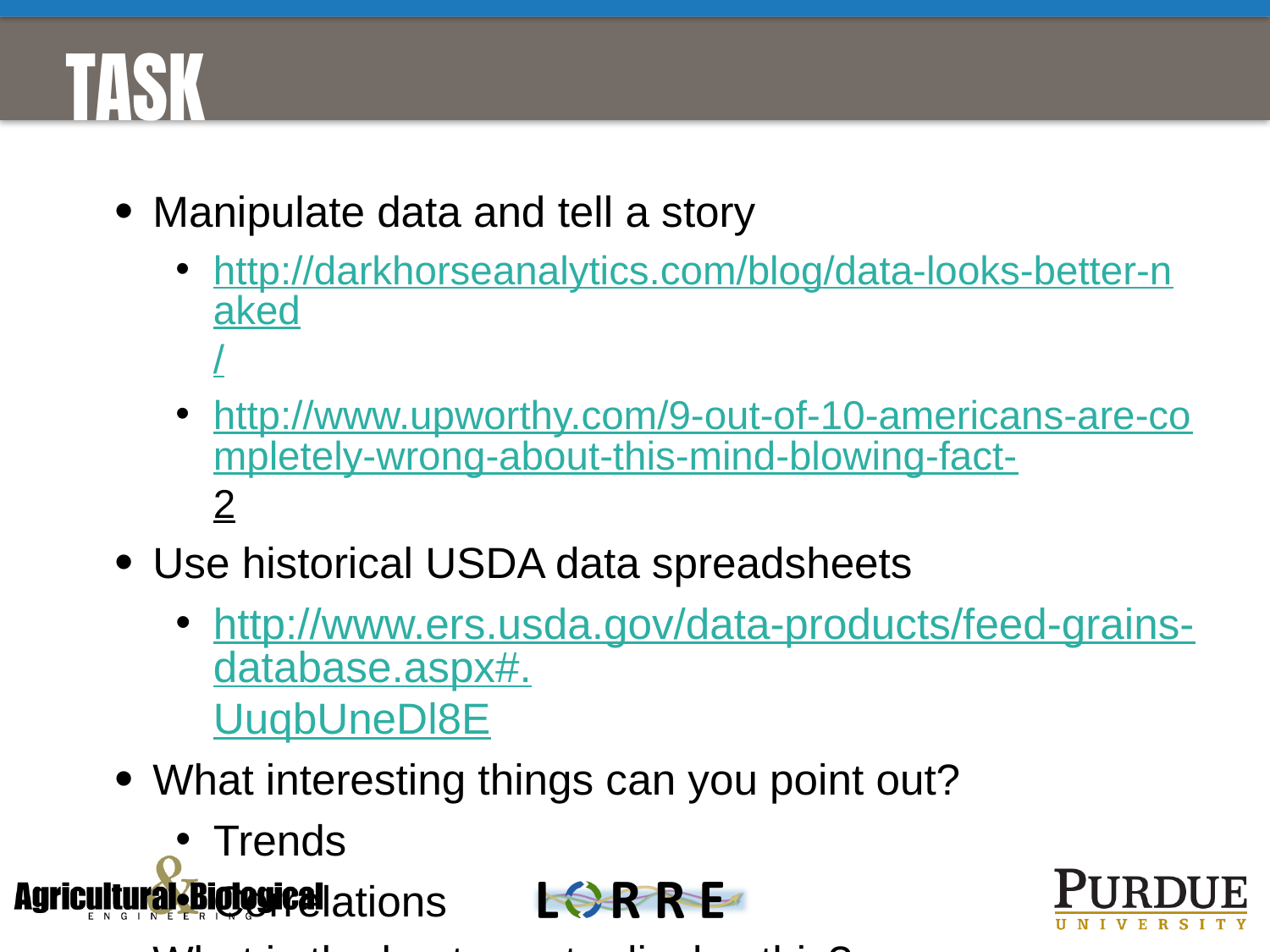

# Task
Manipulate data and tell a story
http://darkhorseanalytics.com/blog/data-looks-better-naked/
http://www.upworthy.com/9-out-of-10-americans-are-completely-wrong-about-this-mind-blowing-fact-2
Use historical USDA data spreadsheets
http://www.ers.usda.gov/data-products/feed-grains-database.aspx#.UuqbUneDl8E
What interesting things can you point out?
Trends
Correlations
What is the best way to display this?